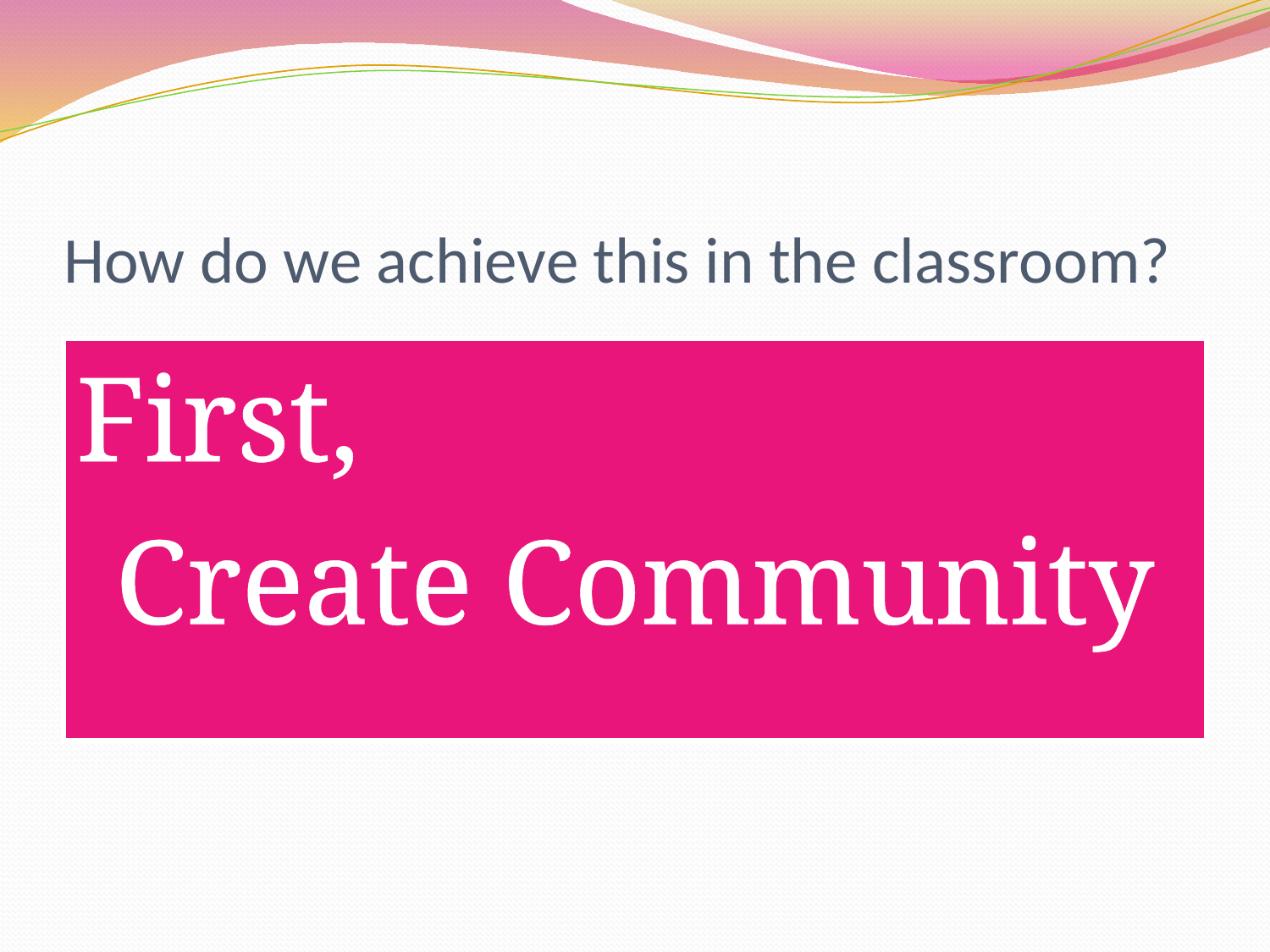

# How do we achieve this in the classroom?
First,
Create Community